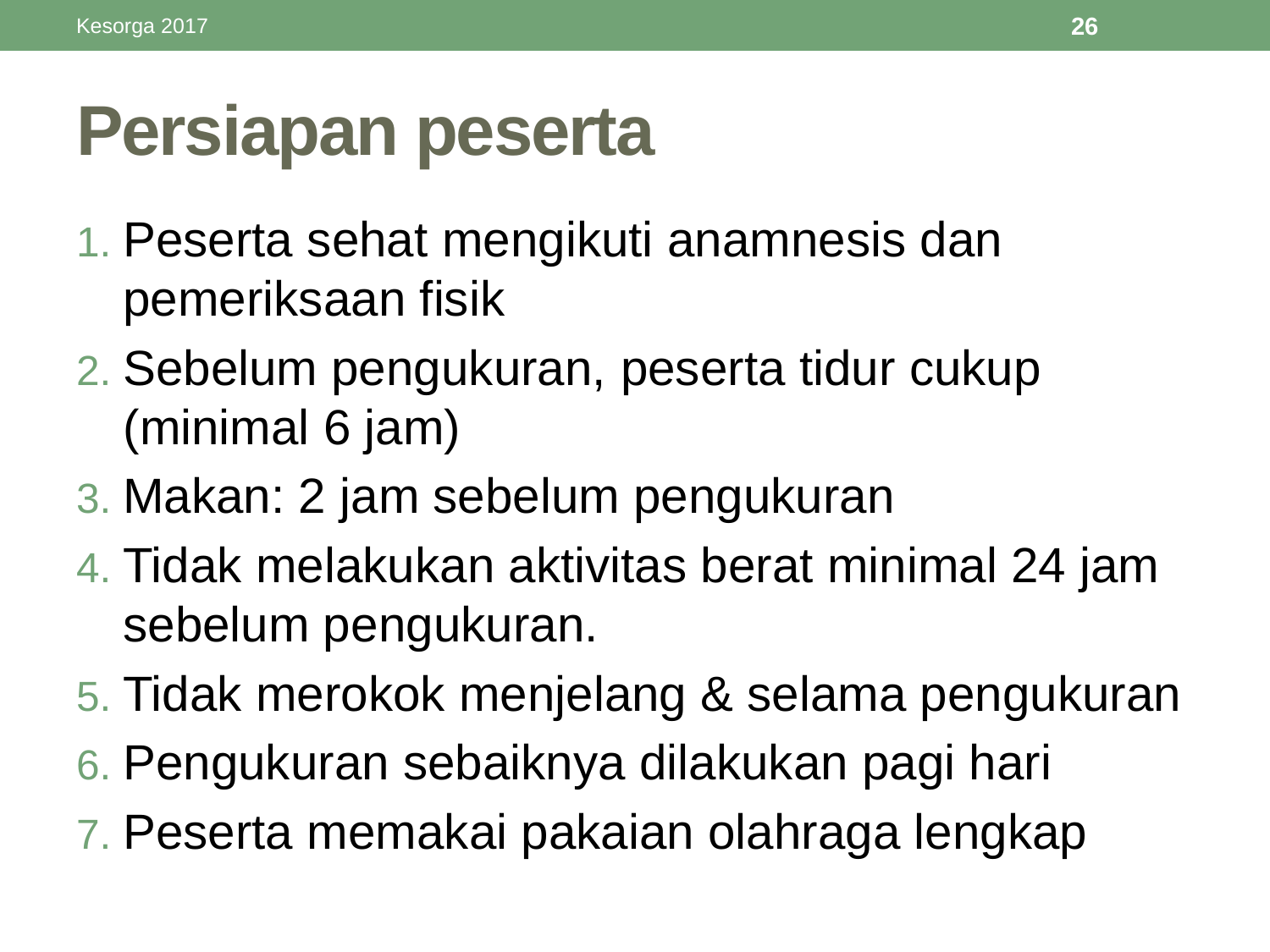

Kesorga 2017
26
# Persiapan peserta
Peserta sehat mengikuti anamnesis dan pemeriksaan fisik
Sebelum pengukuran, peserta tidur cukup (minimal 6 jam)
Makan: 2 jam sebelum pengukuran
Tidak melakukan aktivitas berat minimal 24 jam sebelum pengukuran.
Tidak merokok menjelang & selama pengukuran
Pengukuran sebaiknya dilakukan pagi hari
Peserta memakai pakaian olahraga lengkap